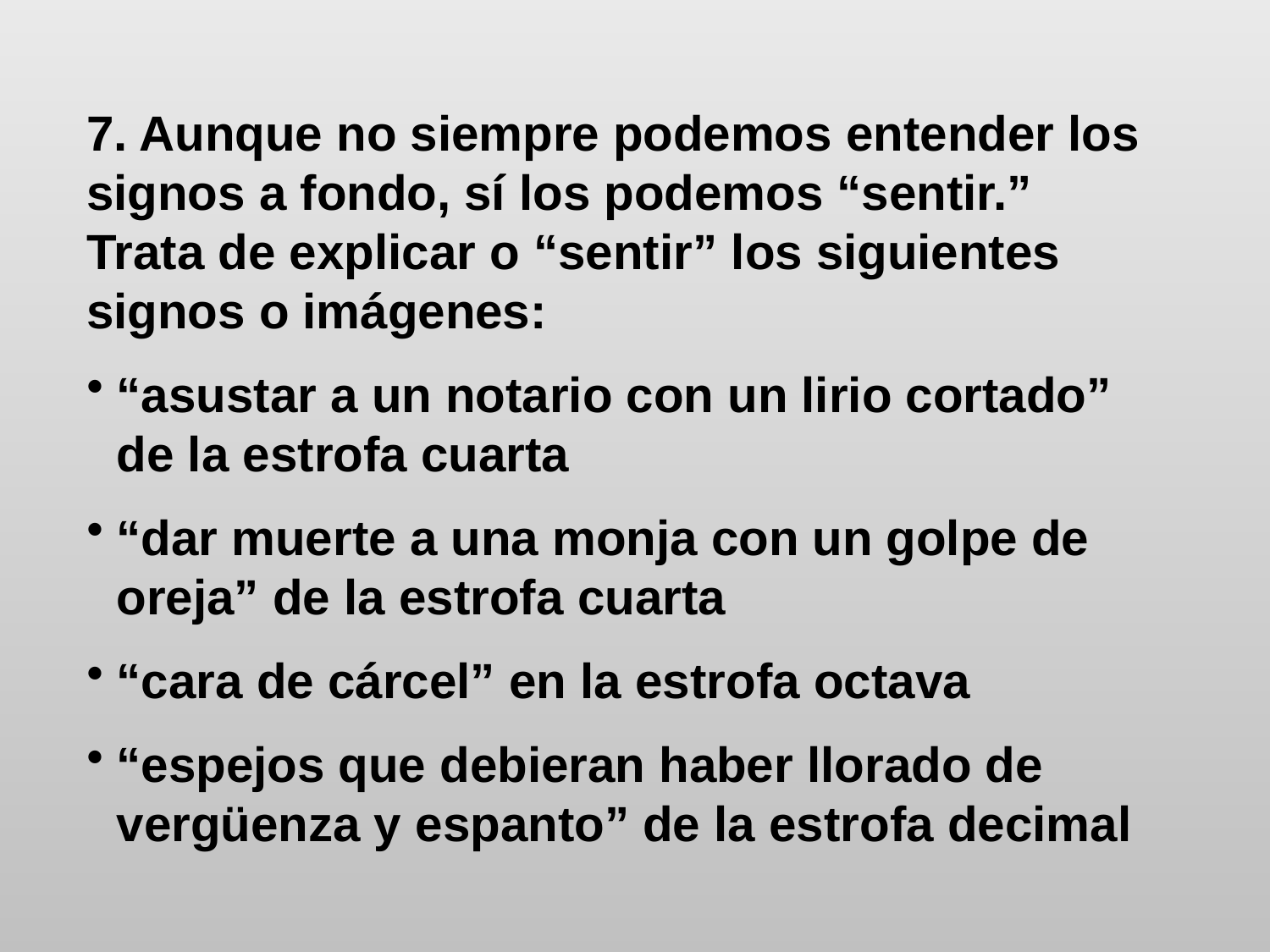

7. Aunque no siempre podemos entender los signos a fondo, sí los podemos “sentir.”  Trata de explicar o “sentir” los siguientes signos o imágenes:
“asustar a un notario con un lirio cortado” de la estrofa cuarta
“dar muerte a una monja con un golpe de oreja” de la estrofa cuarta
“cara de cárcel” en la estrofa octava
“espejos que debieran haber llorado de vergüenza y espanto” de la estrofa decimal